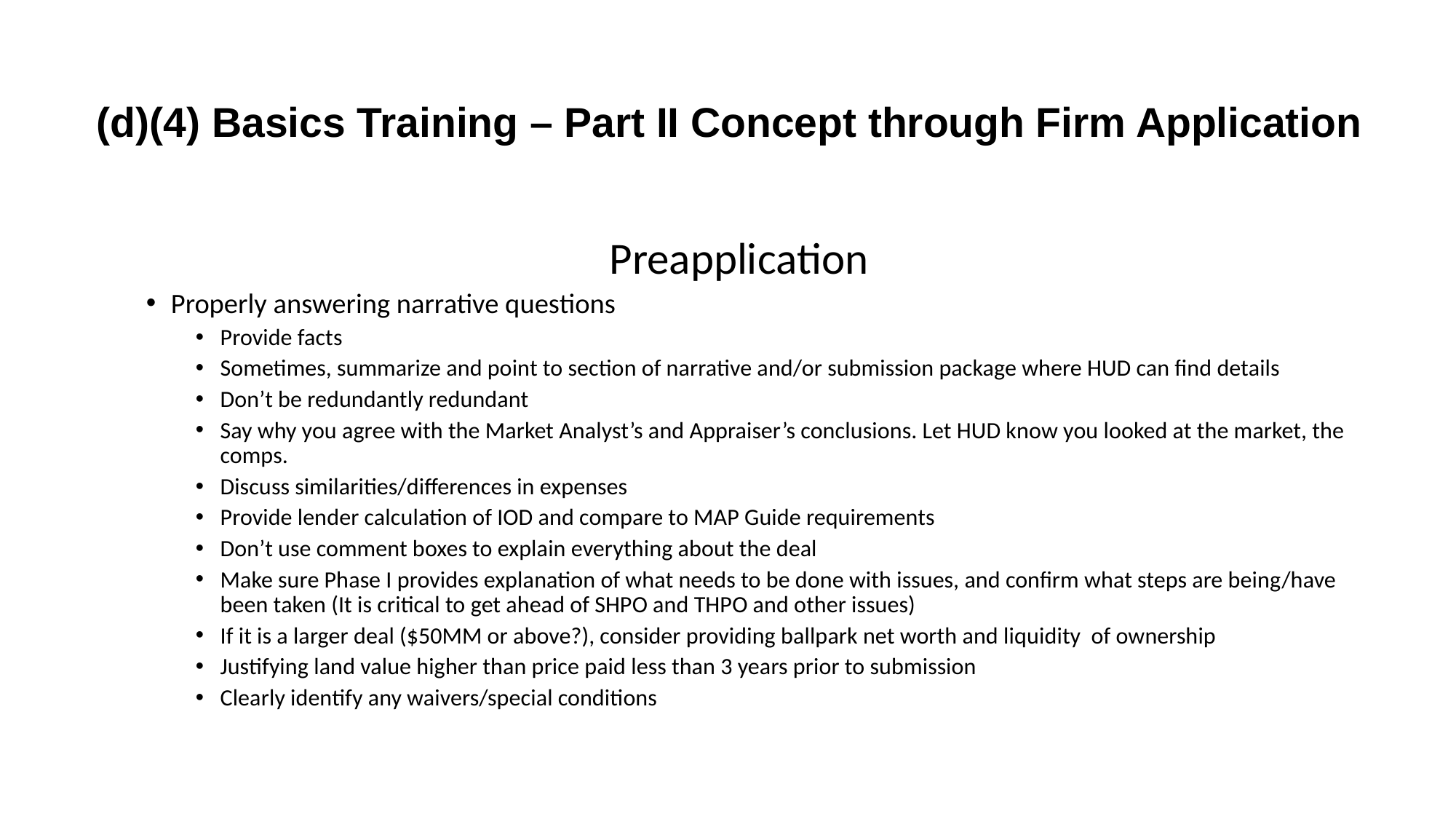

# (d)(4) Basics Training – Part II Concept through Firm Application
Preapplication
Properly answering narrative questions
Provide facts
Sometimes, summarize and point to section of narrative and/or submission package where HUD can find details
Don’t be redundantly redundant
Say why you agree with the Market Analyst’s and Appraiser’s conclusions. Let HUD know you looked at the market, the comps.
Discuss similarities/differences in expenses
Provide lender calculation of IOD and compare to MAP Guide requirements
Don’t use comment boxes to explain everything about the deal
Make sure Phase I provides explanation of what needs to be done with issues, and confirm what steps are being/have been taken (It is critical to get ahead of SHPO and THPO and other issues)
If it is a larger deal ($50MM or above?), consider providing ballpark net worth and liquidity  of ownership
Justifying land value higher than price paid less than 3 years prior to submission
Clearly identify any waivers/special conditions